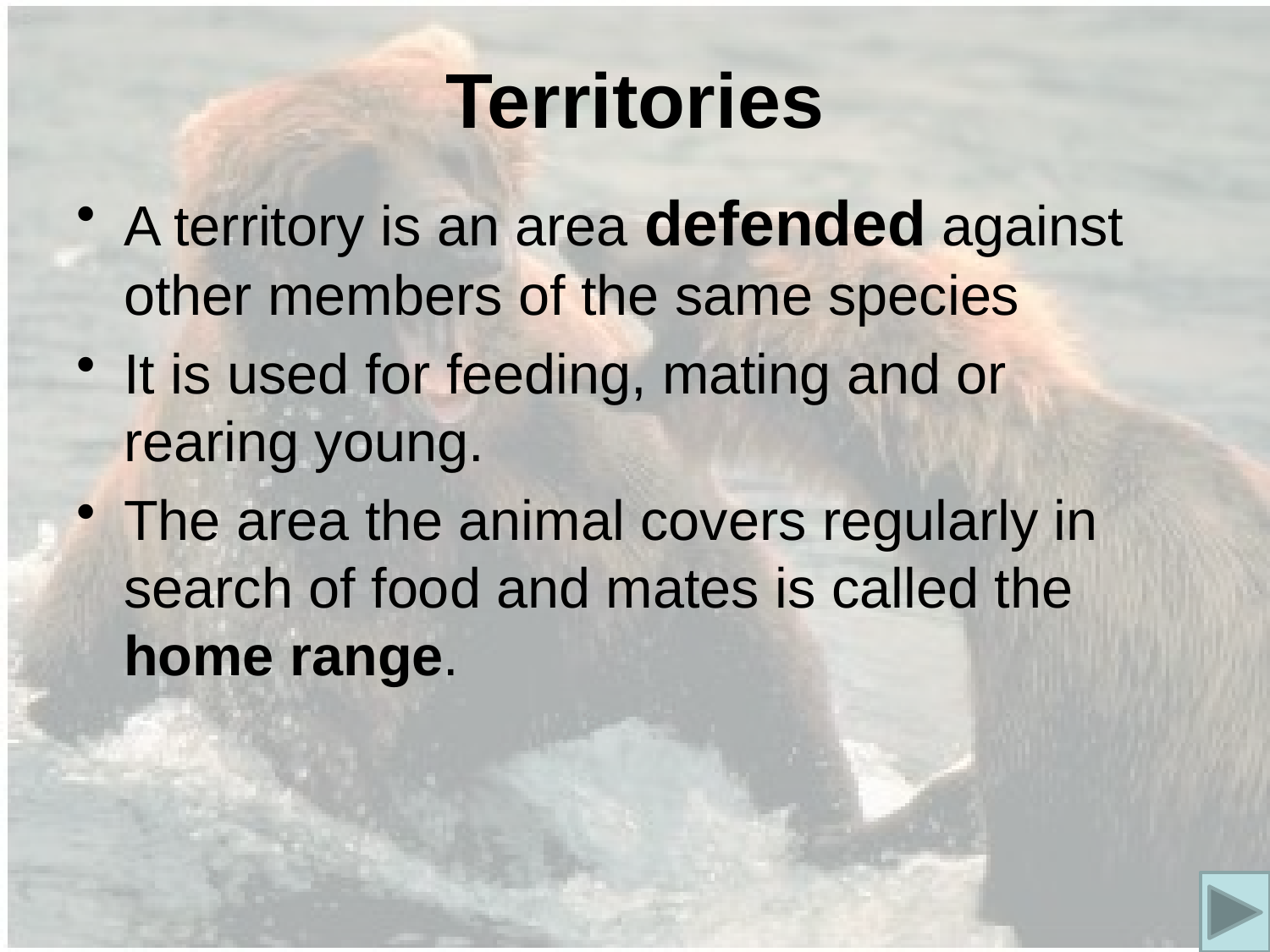

# Territories
A territory is an area defended against other members of the same species
It is used for feeding, mating and or rearing young.
The area the animal covers regularly in search of food and mates is called the home range.